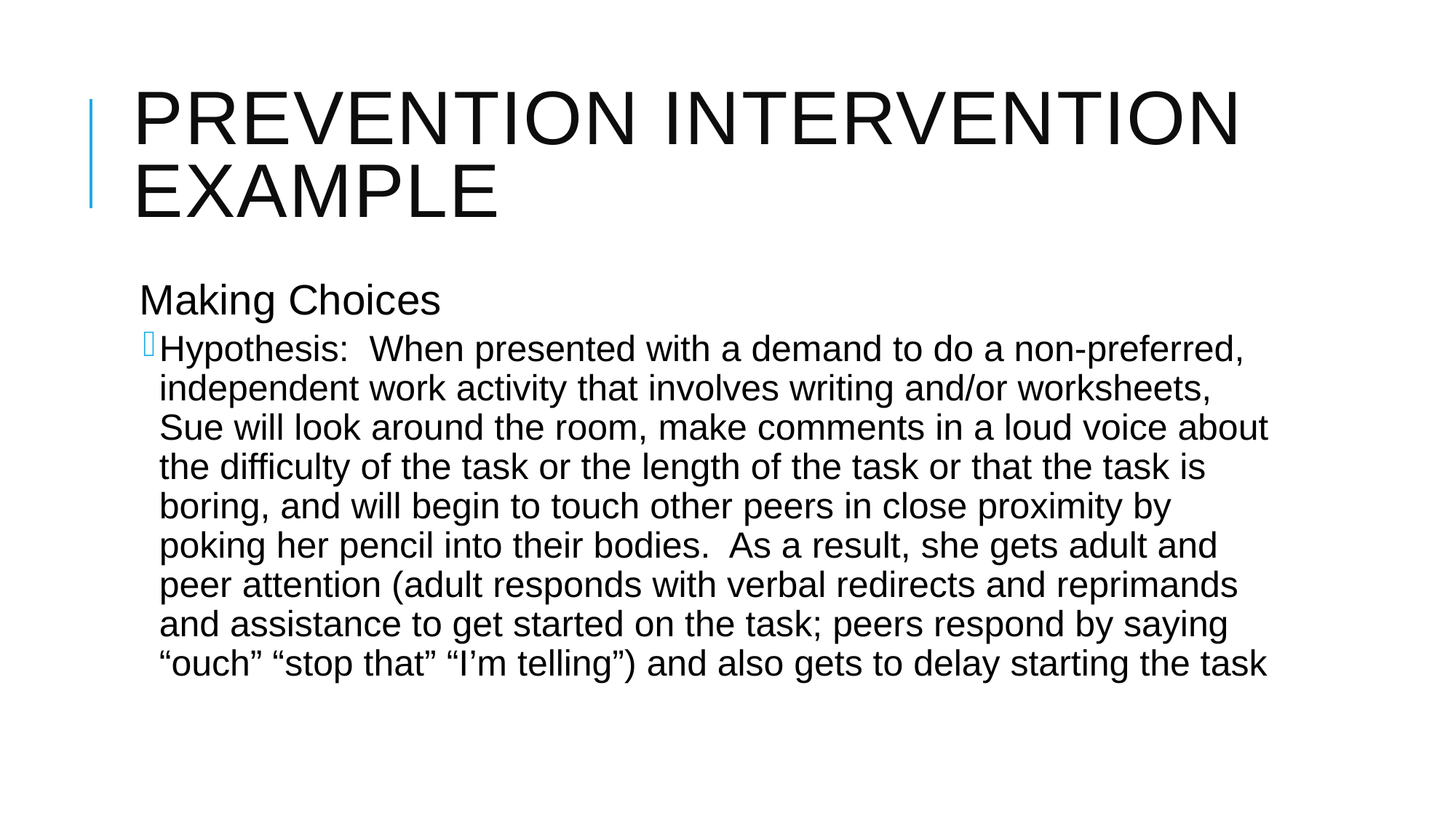

# Prevention Intervention Example
Making Choices
Hypothesis:  When presented with a demand to do a non-preferred, independent work activity that involves writing and/or worksheets, Sue will look around the room, make comments in a loud voice about the difficulty of the task or the length of the task or that the task is boring, and will begin to touch other peers in close proximity by poking her pencil into their bodies.  As a result, she gets adult and peer attention (adult responds with verbal redirects and reprimands and assistance to get started on the task; peers respond by saying “ouch” “stop that” “I’m telling”) and also gets to delay starting the task